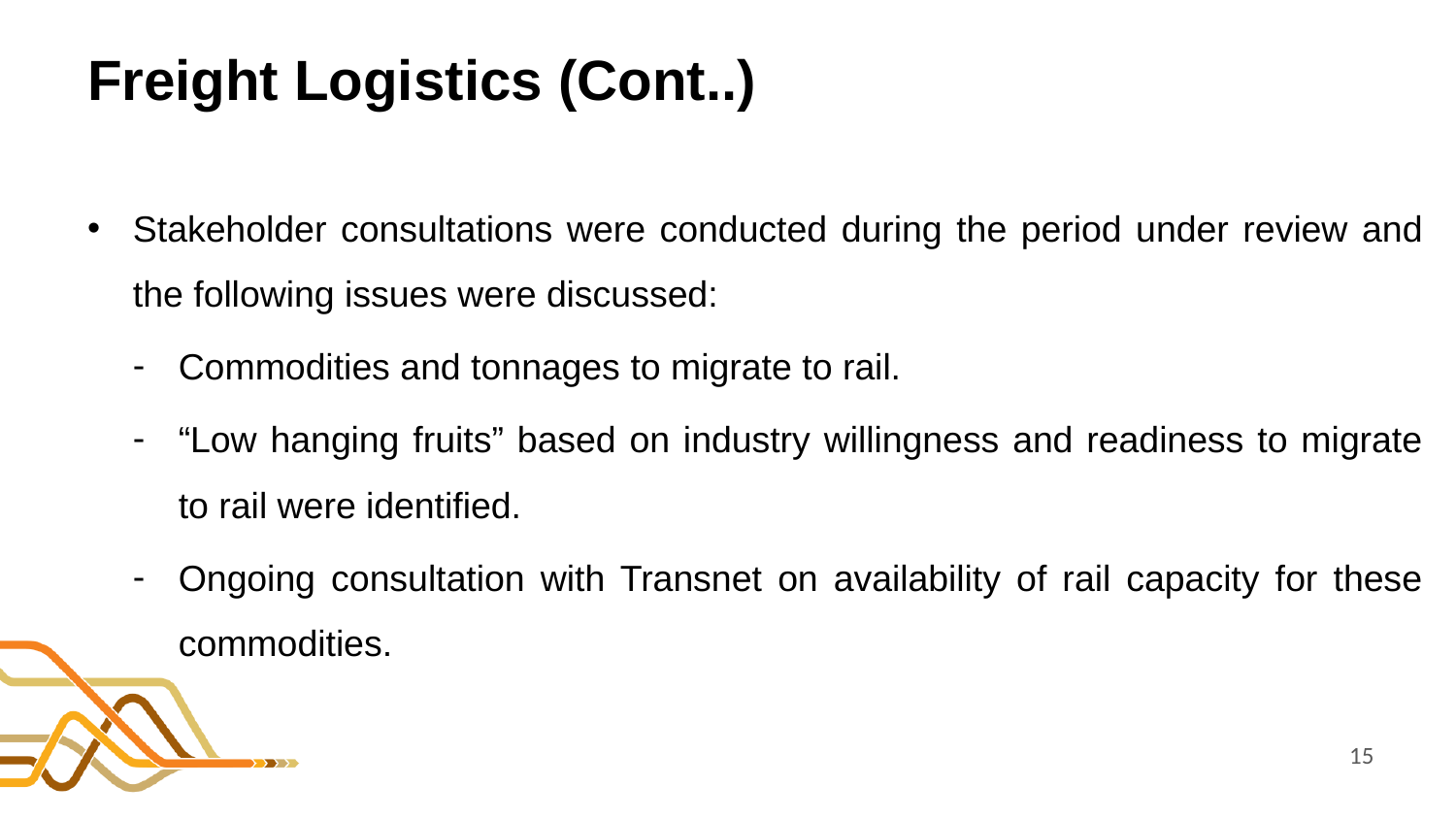

# Freight Logistics (Cont..)
Stakeholder consultations were conducted during the period under review and the following issues were discussed:
Commodities and tonnages to migrate to rail.
“Low hanging fruits” based on industry willingness and readiness to migrate to rail were identified.
Ongoing consultation with Transnet on availability of rail capacity for these commodities.

15